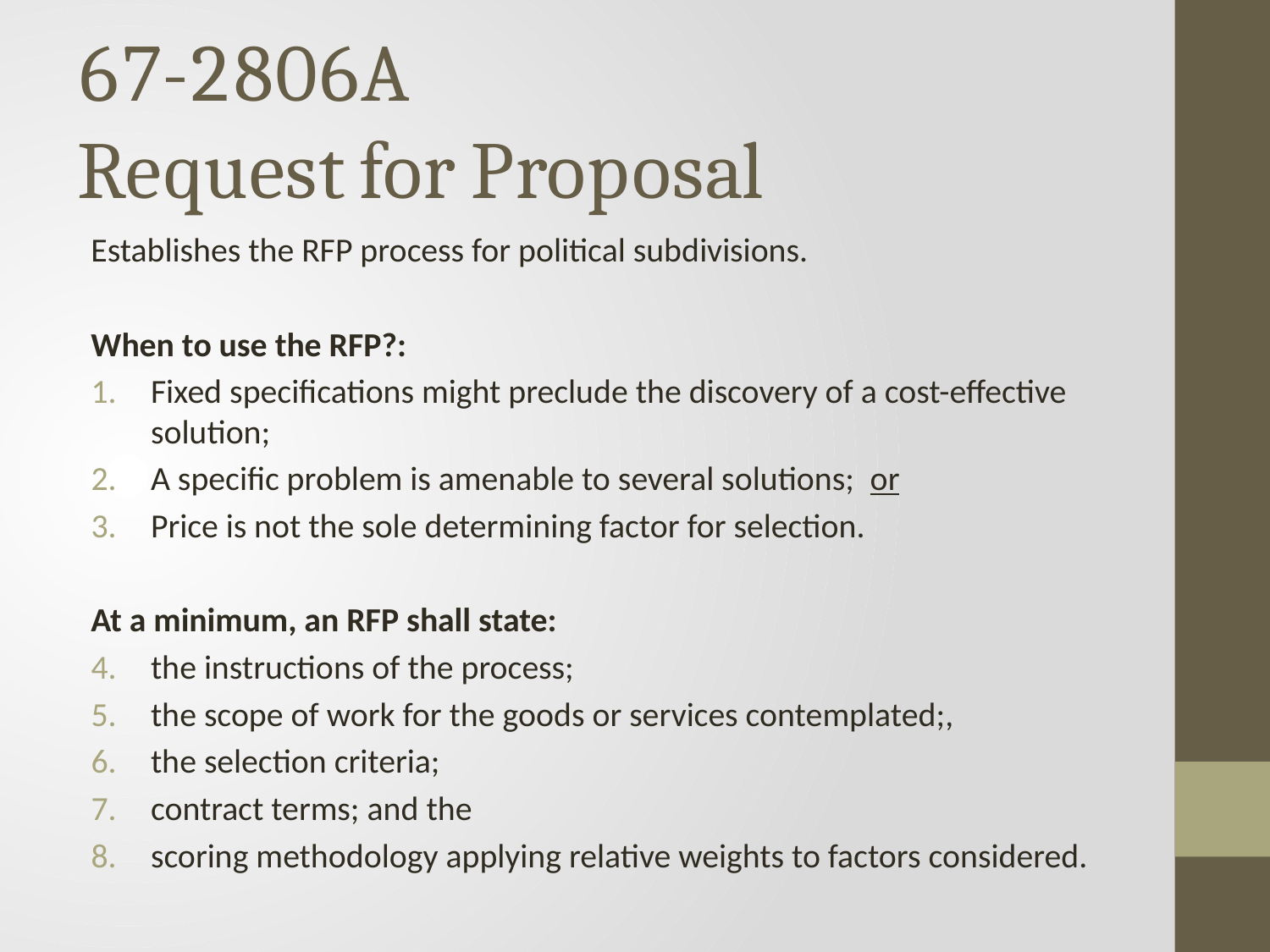

# 67-2806A Request for Proposal
Establishes the RFP process for political subdivisions.

When to use the RFP?:
Fixed specifications might preclude the discovery of a cost-effective solution;
A specific problem is amenable to several solutions;  or
Price is not the sole determining factor for selection.

At a minimum, an RFP shall state:
the instructions of the process;
the scope of work for the goods or services contemplated;,
the selection criteria;
contract terms; and the
scoring methodology applying relative weights to factors considered.